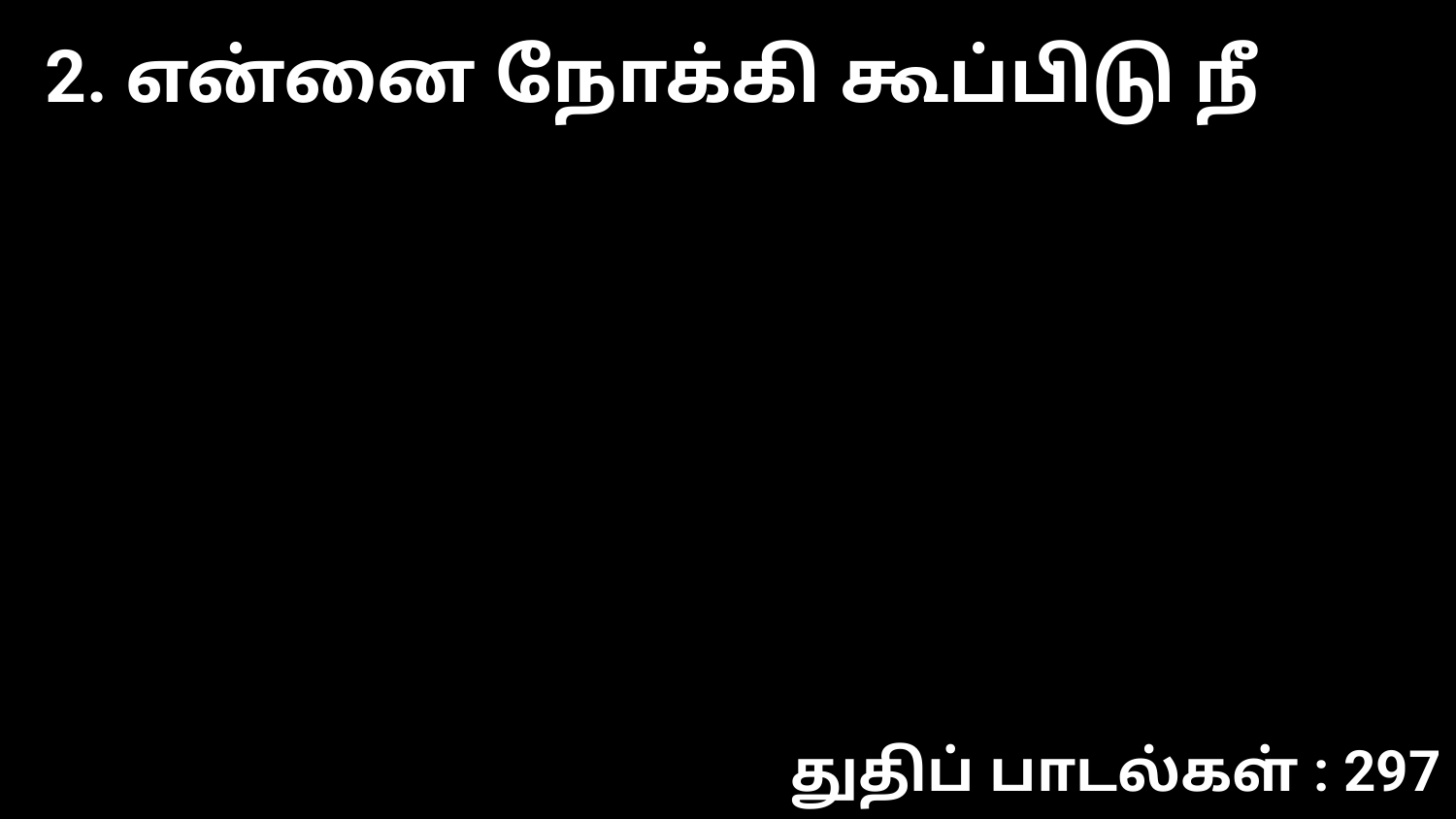

2. என்னை நோக்கி கூப்பிடு நீ
துதிப் பாடல்கள் : 297